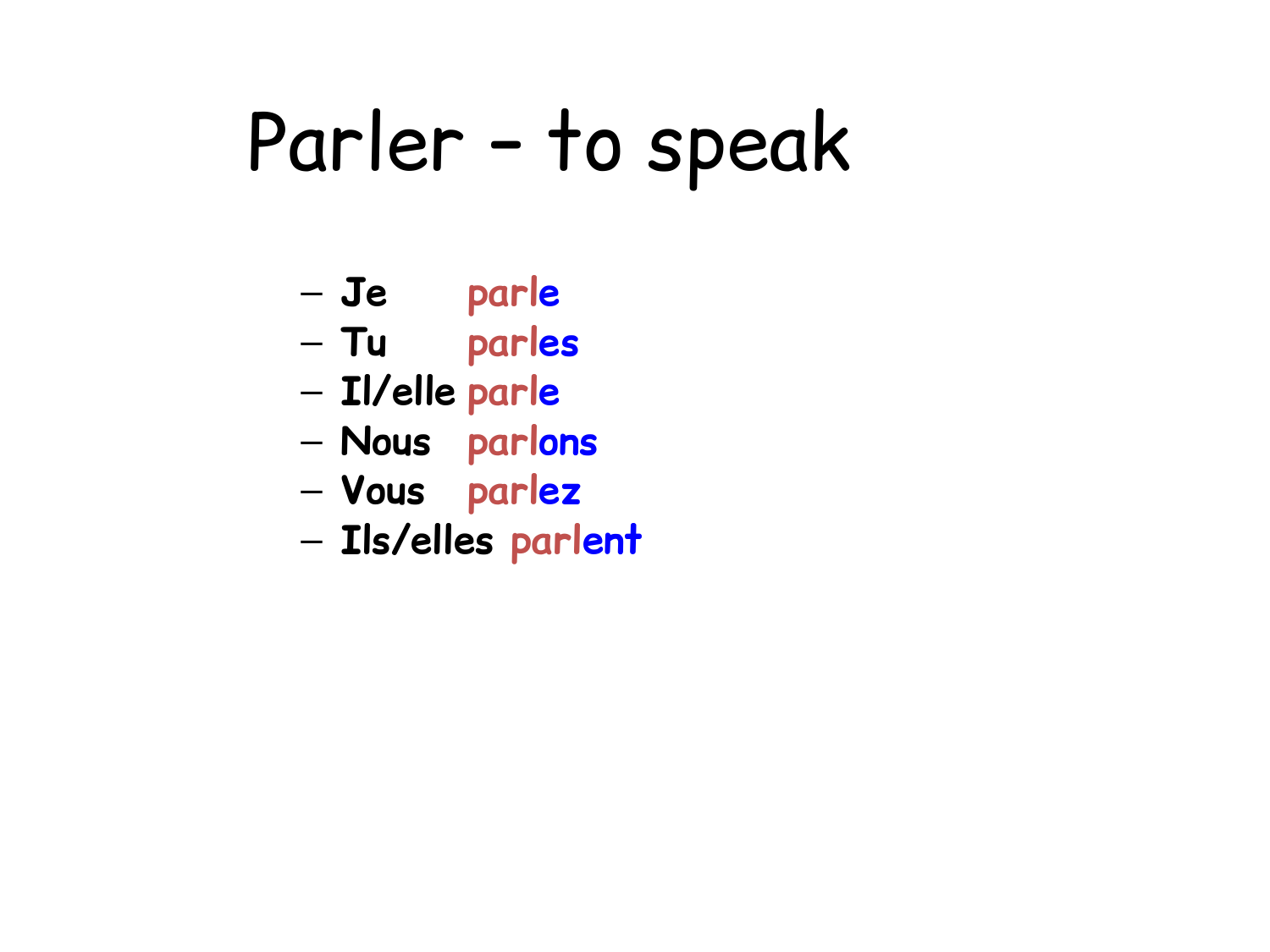

Parler – to speak
Je	parle
Tu	parles
Il/elle	parle
Nous	parlons
Vous	parlez
Ils/elles parlent